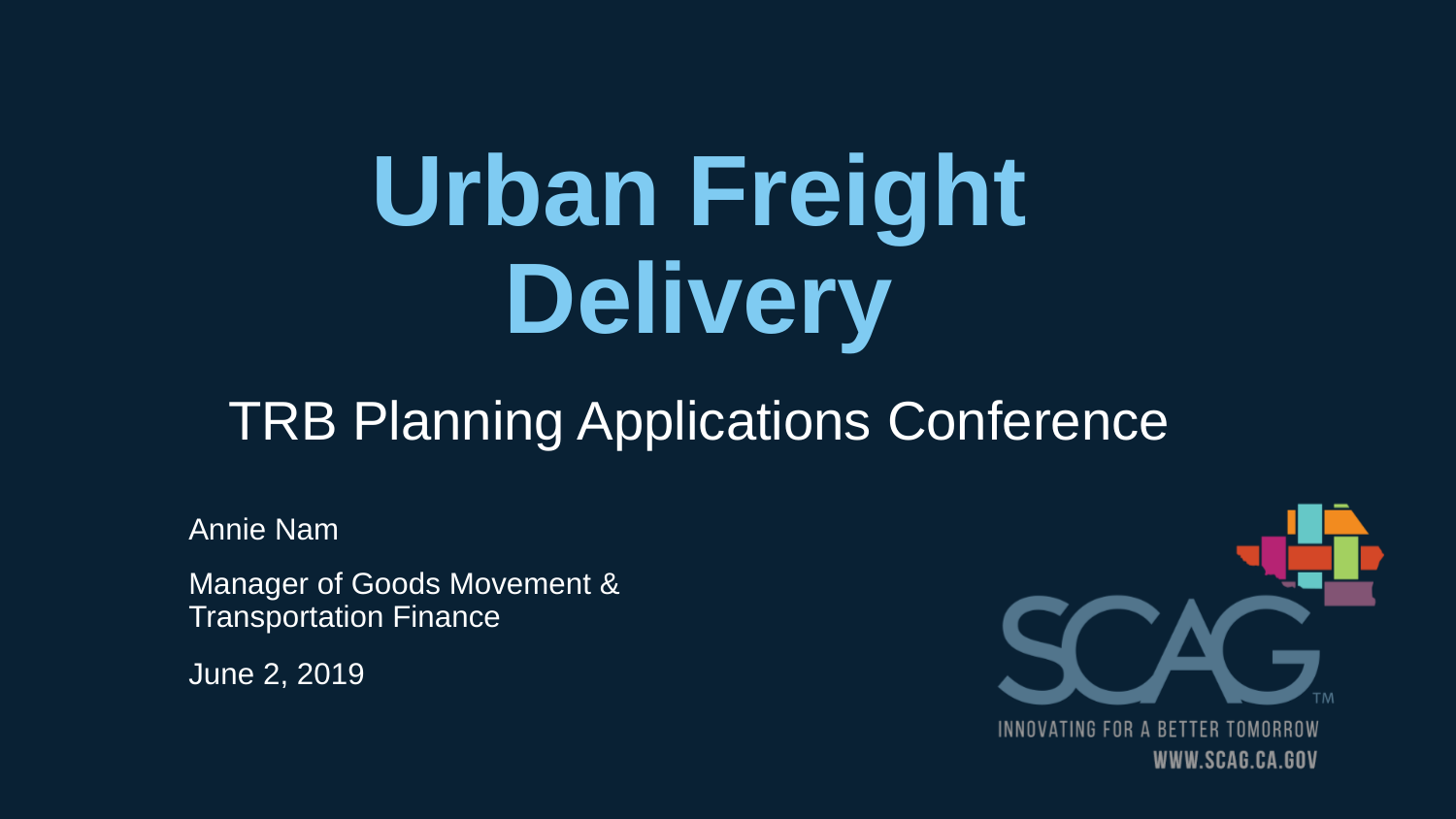

# Urban Freight Delivery
TRB Planning Applications Conference
Annie Nam
Manager of Goods Movement & Transportation Finance
June 2, 2019